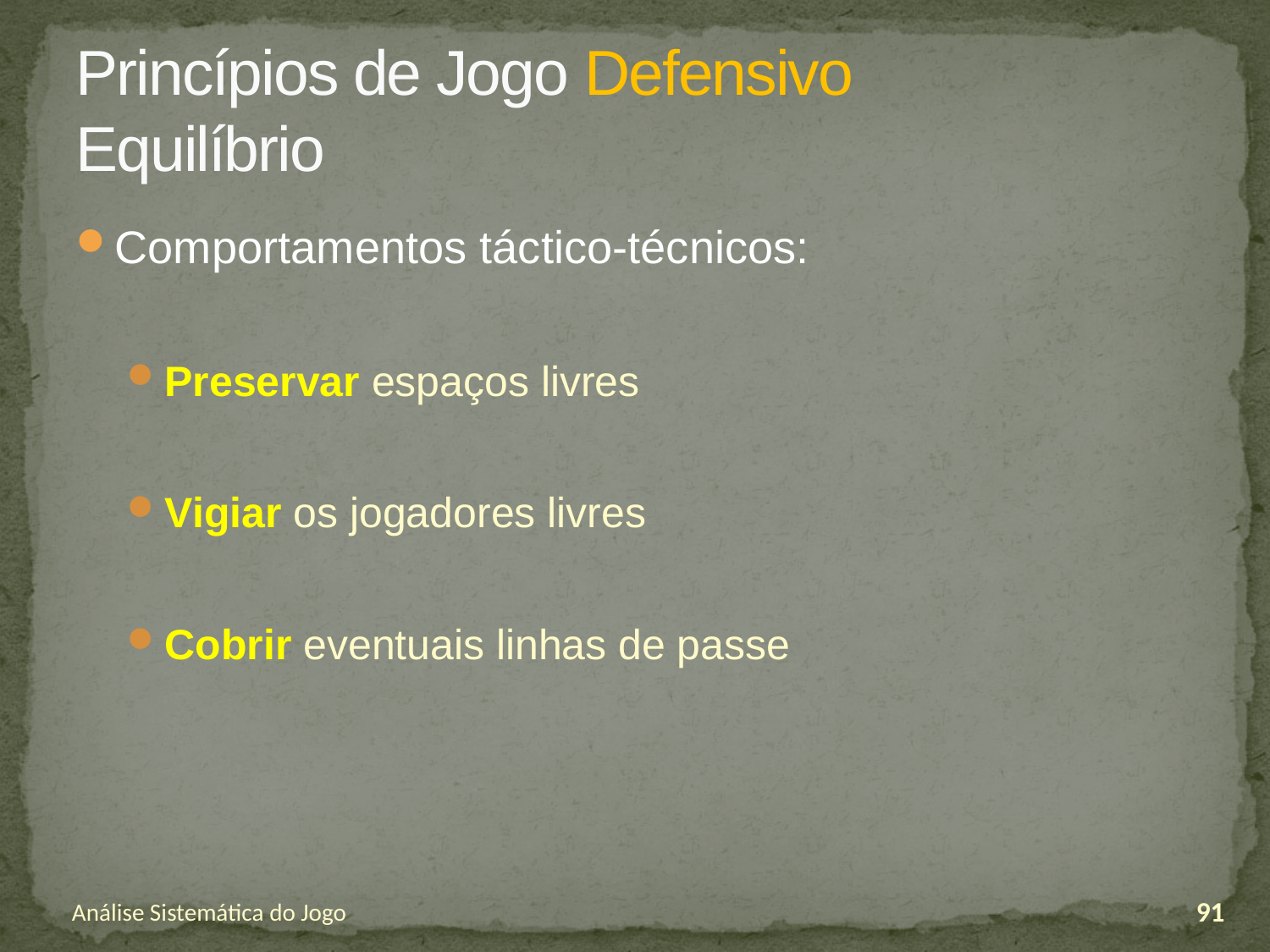

# Princípios de Jogo Defensivo Equilíbrio
Comportamentos táctico-técnicos:

Preservar espaços livres

Vigiar os jogadores livres

Cobrir eventuais linhas de passe
Análise Sistemática do Jogo
91